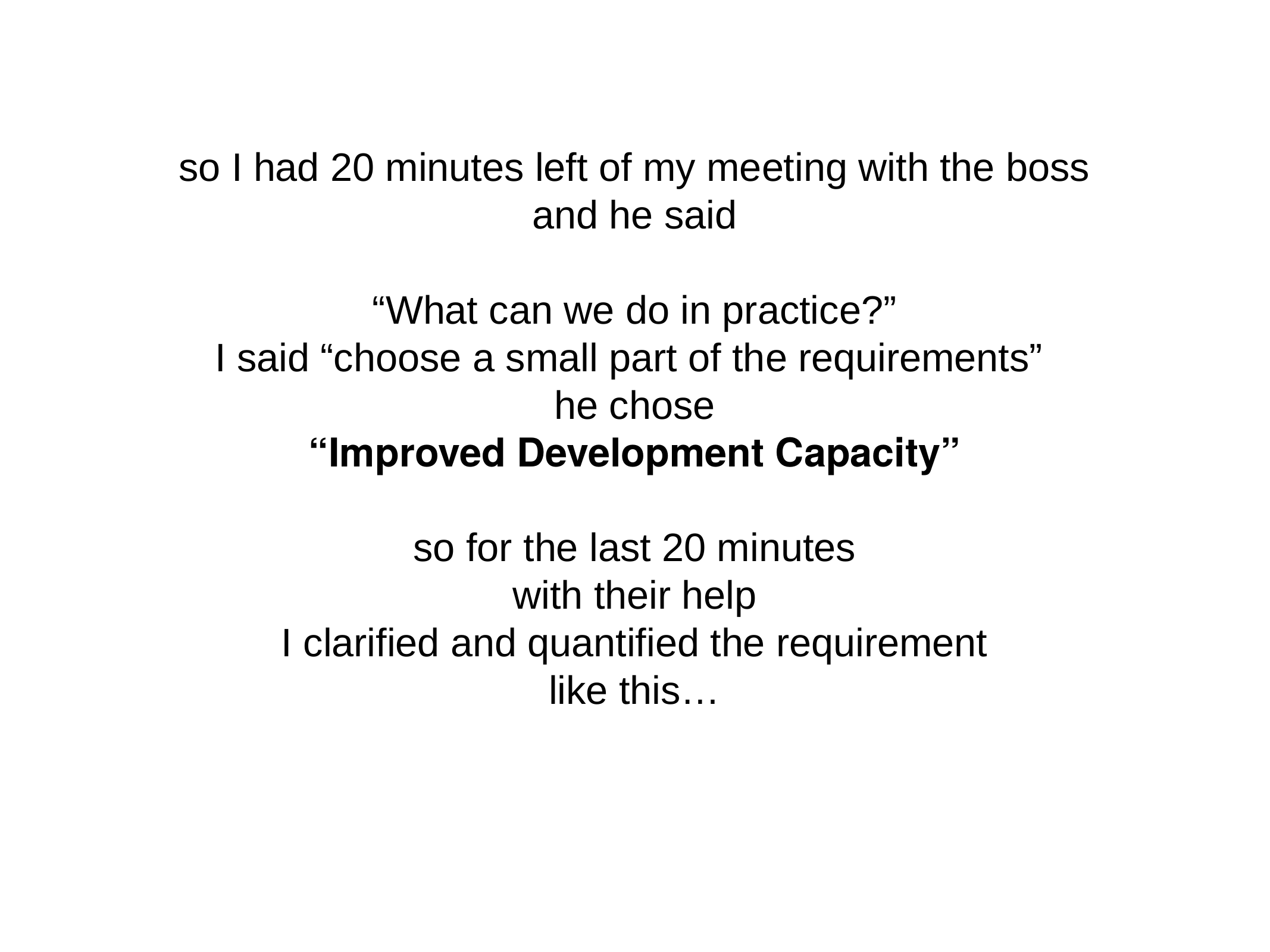

# so I had 20 minutes left of my meeting with the boss
and he said

“What can we do in practice?”
I said “choose a small part of the requirements”
he chose
“Improved Development Capacity”

so for the last 20 minutes
with their help
I clarified and quantified the requirement
like this…

72